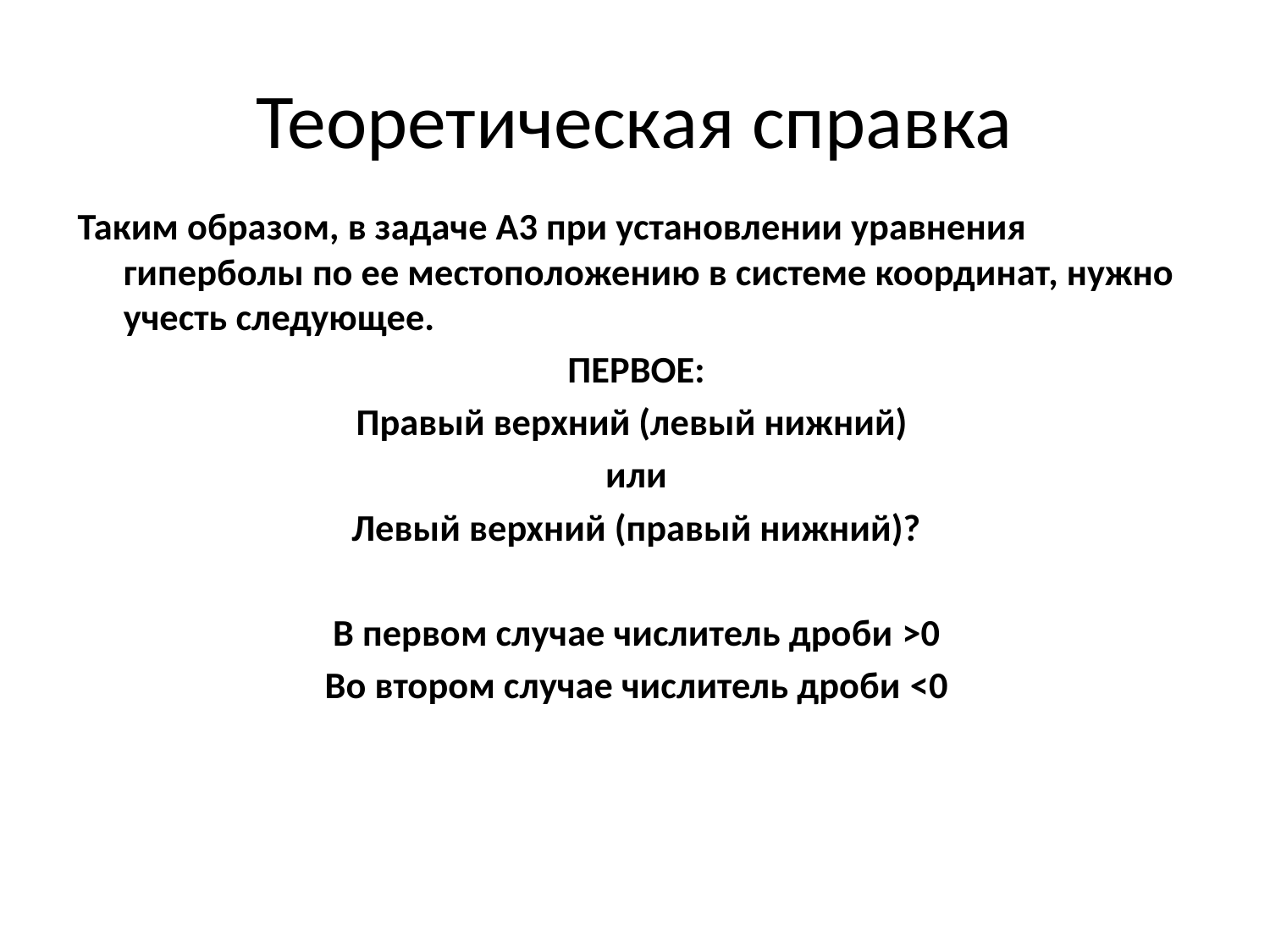

# Теоретическая справка
Таким образом, в задаче А3 при установлении уравнения гиперболы по ее местоположению в системе координат, нужно учесть следующее.
ПЕРВОЕ:
Правый верхний (левый нижний)
или
Левый верхний (правый нижний)?

В первом случае числитель дроби >0
Во втором случае числитель дроби <0